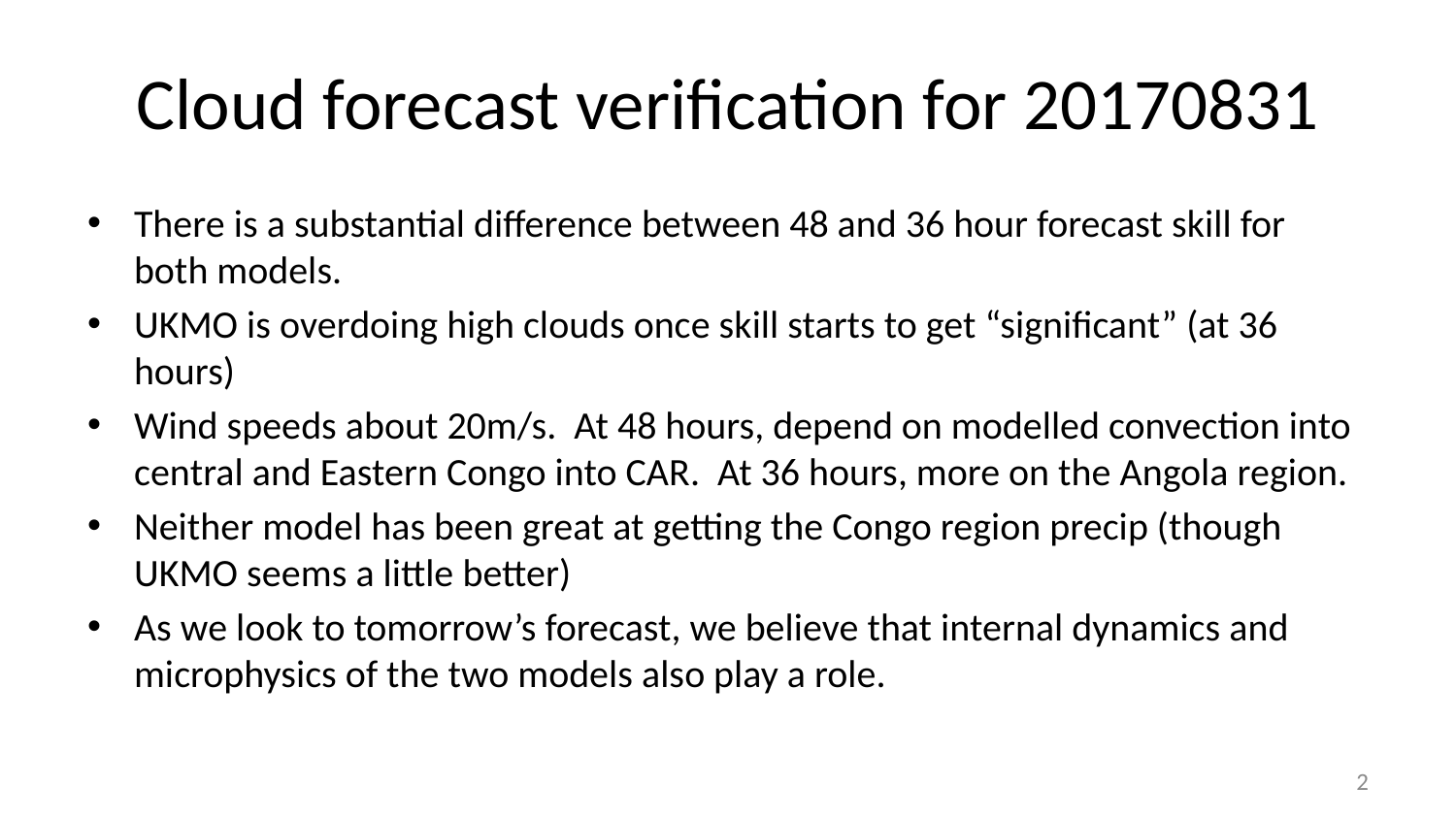

# Cloud forecast verification for 20170831
There is a substantial difference between 48 and 36 hour forecast skill for both models.
UKMO is overdoing high clouds once skill starts to get “significant” (at 36 hours)
Wind speeds about 20m/s.  At 48 hours, depend on modelled convection into central and Eastern Congo into CAR.  At 36 hours, more on the Angola region.
Neither model has been great at getting the Congo region precip (though UKMO seems a little better)
As we look to tomorrow’s forecast, we believe that internal dynamics and microphysics of the two models also play a role.

2